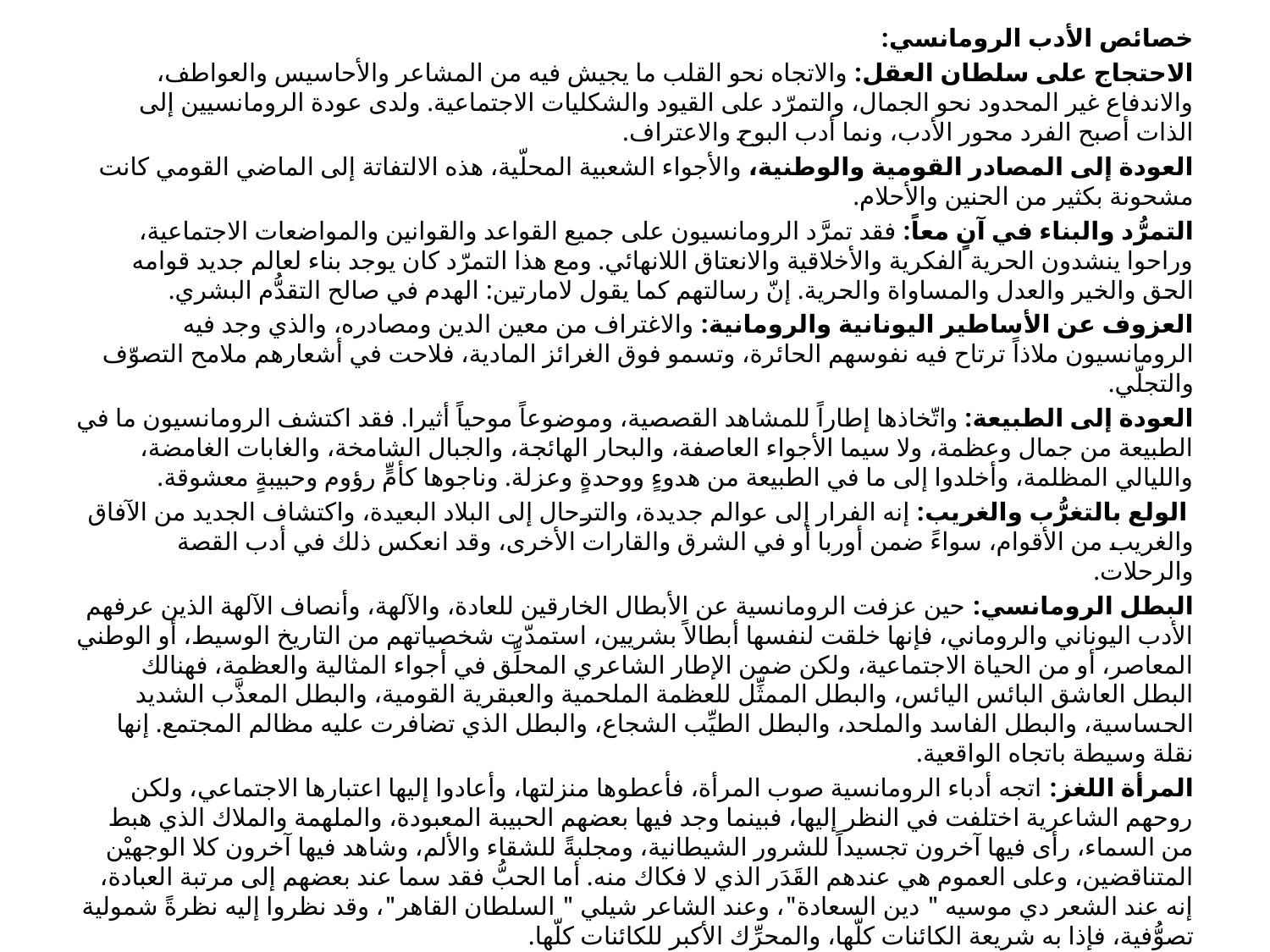

خصائص الأدب الرومانسي:
الاحتجاج على سلطان العقل: والاتجاه نحو القلب ما يجيش فيه من المشاعر والأحاسيس والعواطف، والاندفاع غير المحدود نحو الجمال، والتمرّد على القيود والشكليات الاجتماعية. ولدى عودة الرومانسيين إلى الذات أصبح الفرد محور الأدب، ونما أدب البوح والاعتراف.
العودة إلى المصادر القومية والوطنية، والأجواء الشعبية المحلّية، هذه الالتفاتة إلى الماضي القومي كانت مشحونة بكثير من الحنين والأحلام.
التمرُّد والبناء في آنٍ معاً: فقد تمرَّد الرومانسيون على جميع القواعد والقوانين والمواضعات الاجتماعية، وراحوا ينشدون الحرية الفكرية والأخلاقية والانعتاق اللانهائي. ومع هذا التمرّد كان يوجد بناء لعالم جديد قوامه الحق والخير والعدل والمساواة والحرية. إنّ رسالتهم كما يقول لامارتين: الهدم في صالح التقدُّم البشري.
العزوف عن الأساطير اليونانية والرومانية: والاغتراف من معين الدين ومصادره، والذي وجد فيه الرومانسيون ملاذاً ترتاح فيه نفوسهم الحائرة، وتسمو فوق الغرائز المادية، فلاحت في أشعارهم ملامح التصوّف والتجلّي.
العودة إلى الطبيعة: واتّخاذها إطاراً للمشاهد القصصية، وموضوعاً موحياً أثيرا. فقد اكتشف الرومانسيون ما في الطبيعة من جمال وعظمة، ولا سيما الأجواء العاصفة، والبحار الهائجة، والجبال الشامخة، والغابات الغامضة، والليالي المظلمة، وأخلدوا إلى ما في الطبيعة من هدوءٍ ووحدةٍ وعزلة. وناجوها كأمٍّ رؤوم وحبيبةٍ معشوقة.
 الولع بالتغرُّب والغريب: إنه الفرار إلى عوالم جديدة، والترحال إلى البلاد البعيدة، واكتشاف الجديد من الآفاق والغريب من الأقوام، سواءً ضمن أوربا أو في الشرق والقارات الأخرى، وقد انعكس ذلك في أدب القصة والرحلات.
البطل الرومانسي: حين عزفت الرومانسية عن الأبطال الخارقين للعادة، والآلهة، وأنصاف الآلهة الذين عرفهم الأدب اليوناني والروماني، فإنها خلقت لنفسها أبطالاً بشريين، استمدّت شخصياتهم من التاريخ الوسيط، أو الوطني المعاصر، أو من الحياة الاجتماعية، ولكن ضمن الإطار الشاعري المحلِّق في أجواء المثالية والعظمة، فهنالك البطل العاشق البائس اليائس، والبطل الممثِّل للعظمة الملحمية والعبقرية القومية، والبطل المعذَّب الشديد الحساسية، والبطل الفاسد والملحد، والبطل الطيِّب الشجاع، والبطل الذي تضافرت عليه مظالم المجتمع. إنها نقلة وسيطة باتجاه الواقعية.
المرأة اللغز: اتجه أدباء الرومانسية صوب المرأة، فأعطوها منزلتها، وأعادوا إليها اعتبارها الاجتماعي، ولكن روحهم الشاعرية اختلفت في النظر إليها، فبينما وجد فيها بعضهم الحبيبة المعبودة، والملهمة والملاك الذي هبط من السماء، رأى فيها آخرون تجسيداً للشرور الشيطانية، ومجلبةً للشقاء والألم، وشاهد فيها آخرون كلا الوجهيْن المتناقضين، وعلى العموم هي عندهم القَدَر الذي لا فكاك منه. أما الحبُّ فقد سما عند بعضهم إلى مرتبة العبادة، إنه عند الشعر دي موسيه " دين السعادة"، وعند الشاعر شيلي " السلطان القاهر"، وقد نظروا إليه نظرةً شمولية تصوُّفية، فإذا به شريعة الكائنات كلّها، والمحرِّك الأكبر للكائنات كلّها.
 الفكر الجريء اللمّاح المدرك للمفارقات والتناقضات، الميّال إلى الحدس أكثر من الوعي والتفكير الموضوعي، وإلى النظرة الشمولية الموحّدة للإنسان والطبيعة وما وراء الطبيعة، حيث تتحد الذات مع الموضوع، ويمتزج الإنسان بالطبيعة.